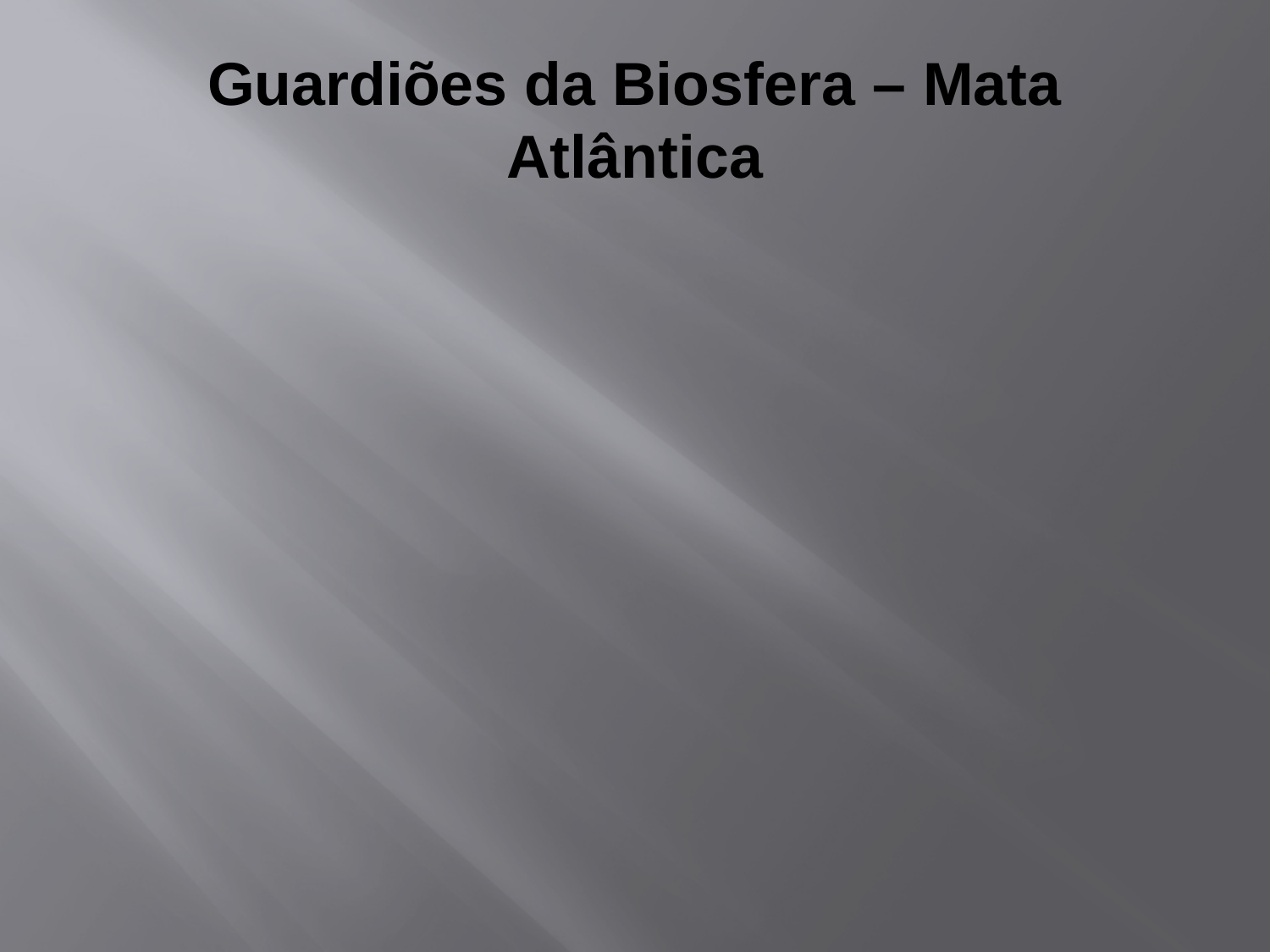

# Guardiões da Biosfera – Mata Atlântica